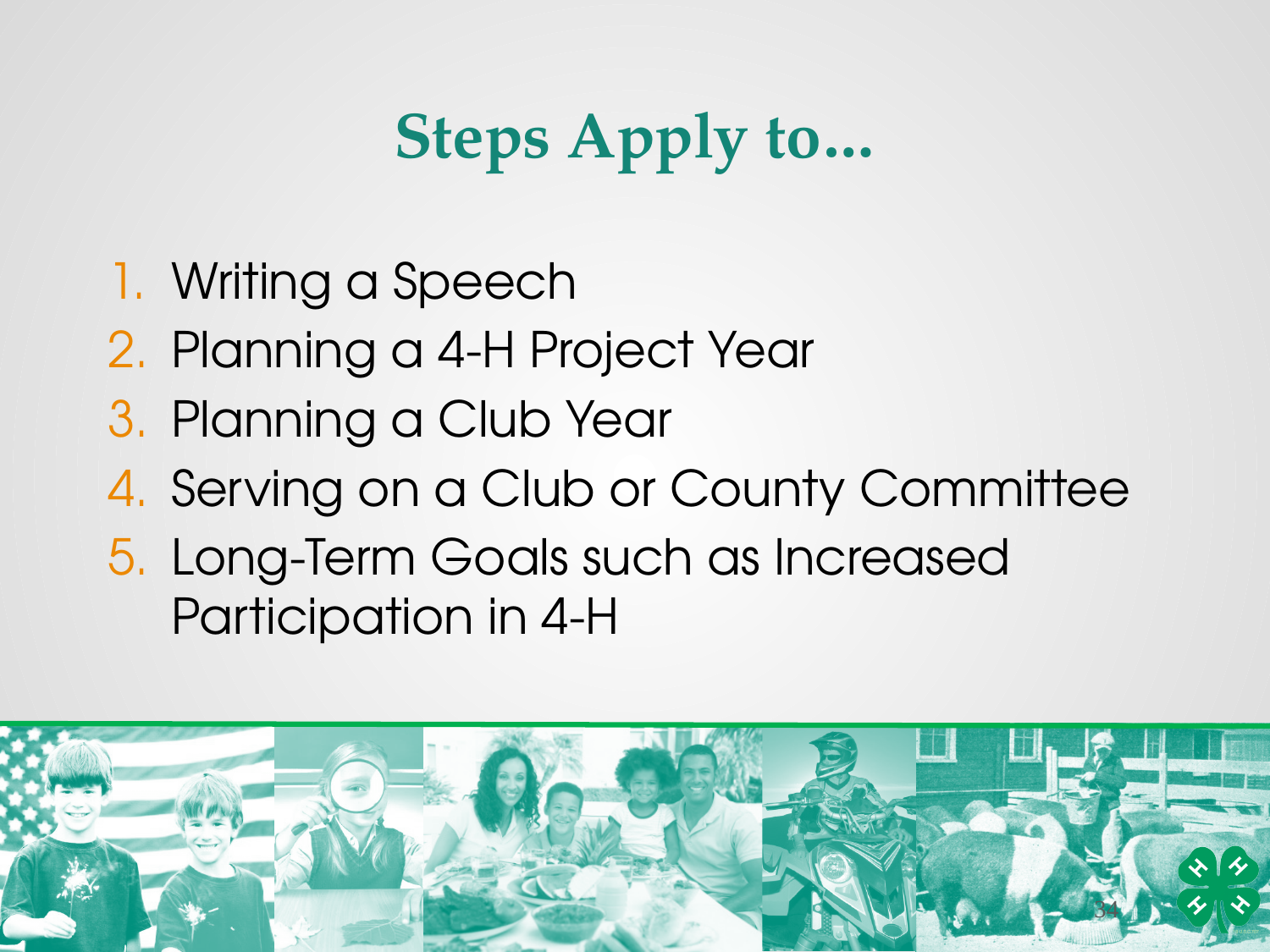

Steps Apply to…
Writing a Speech
Planning a 4-H Project Year
Planning a Club Year
Serving on a Club or County Committee
Long-Term Goals such as Increased Participation in 4-H
34